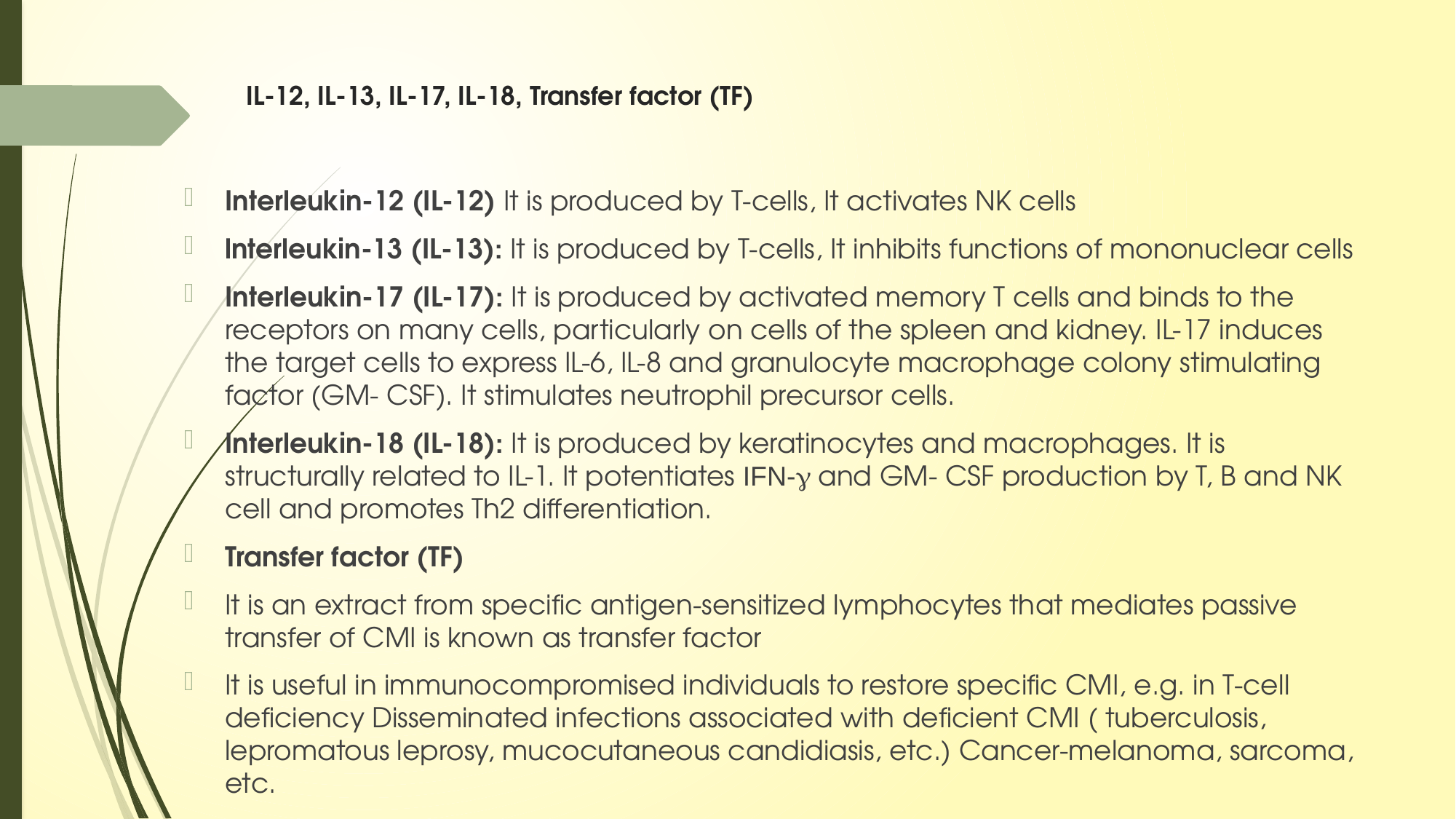

# IL-12, IL-13, IL-17, IL-18, Transfer factor (TF)
Interleukin-12 (IL-12) It is produced by T-cells, It activates NK cells
lnterleukin-13 (IL-13): It is produced by T-cells, It inhibits functions of mononuclear cells
Interleukin-17 (IL-17): It is produced by activated memory T cells and binds to the receptors on many cells, particularly on cells of the spleen and kidney. IL-17 induces the target cells to express IL-6, IL-8 and granulocyte macrophage colony stimulating factor (GM- CSF). It stimulates neutrophil precursor cells.
Interleukin-18 (IL-18): It is produced by keratinocytes and macrophages. It is structurally related to IL-1. It potentiates IFN-γ and GM- CSF production by T, B and NK cell and promotes Th2 differentiation.
Transfer factor (TF)
It is an extract from specific antigen-sensitized lymphocytes that mediates passive transfer of CMI is known as transfer factor
It is useful in immunocompromised individuals to restore specific CMI, e.g. in T-cell deficiency Disseminated infections associated with deficient CMI ( tuberculosis, lepromatous leprosy, mucocutaneous candidiasis, etc.) Cancer-melanoma, sarcoma, etc.